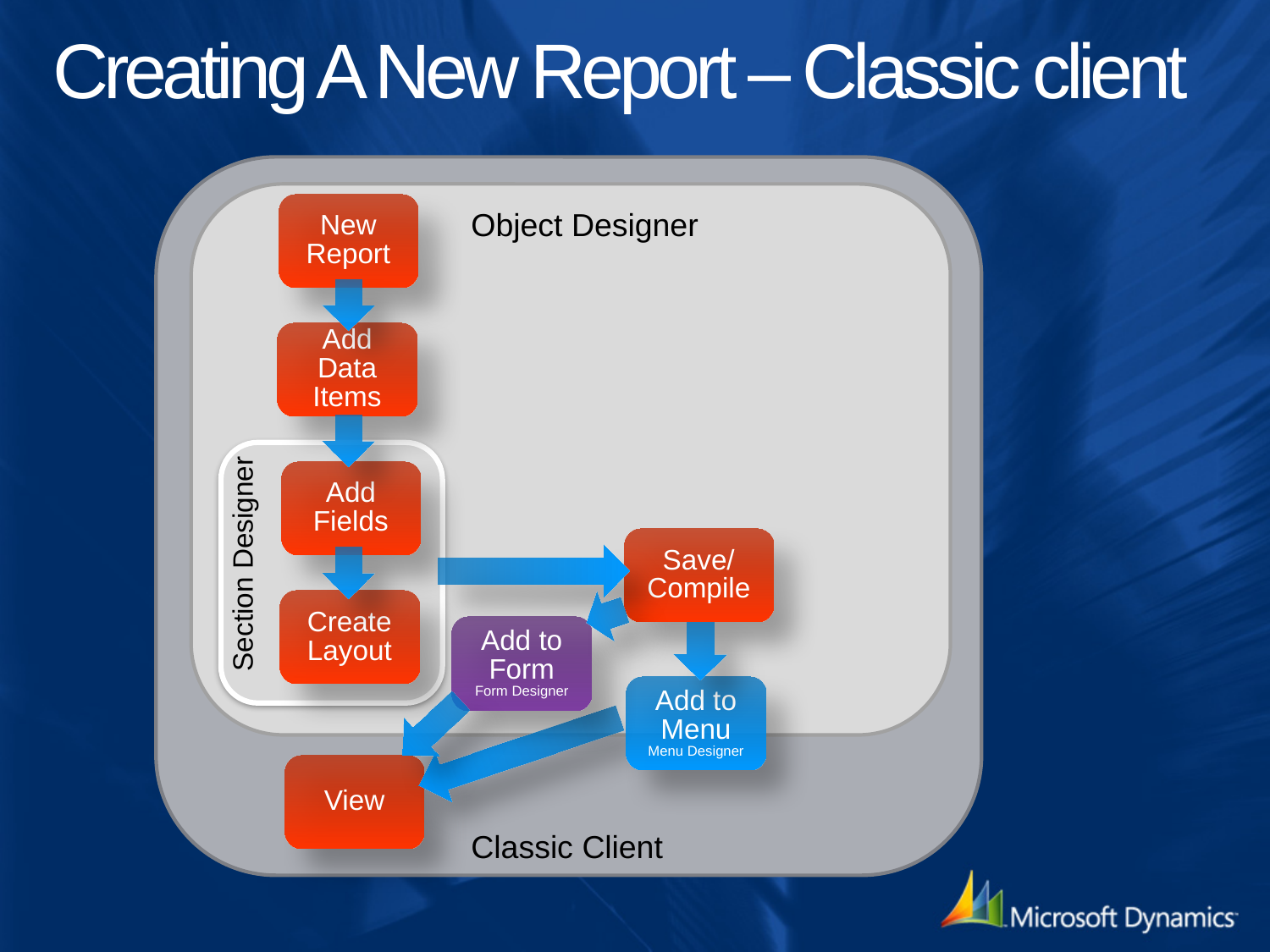

# Creating A New Report – Classic client

New Report
Object Designer

Add Data Items
Section Designer

Add Fields

Save/
Compile

Create Layout

Add to Form
Form Designer

Add to Menu
Menu Designer

View
Classic Client